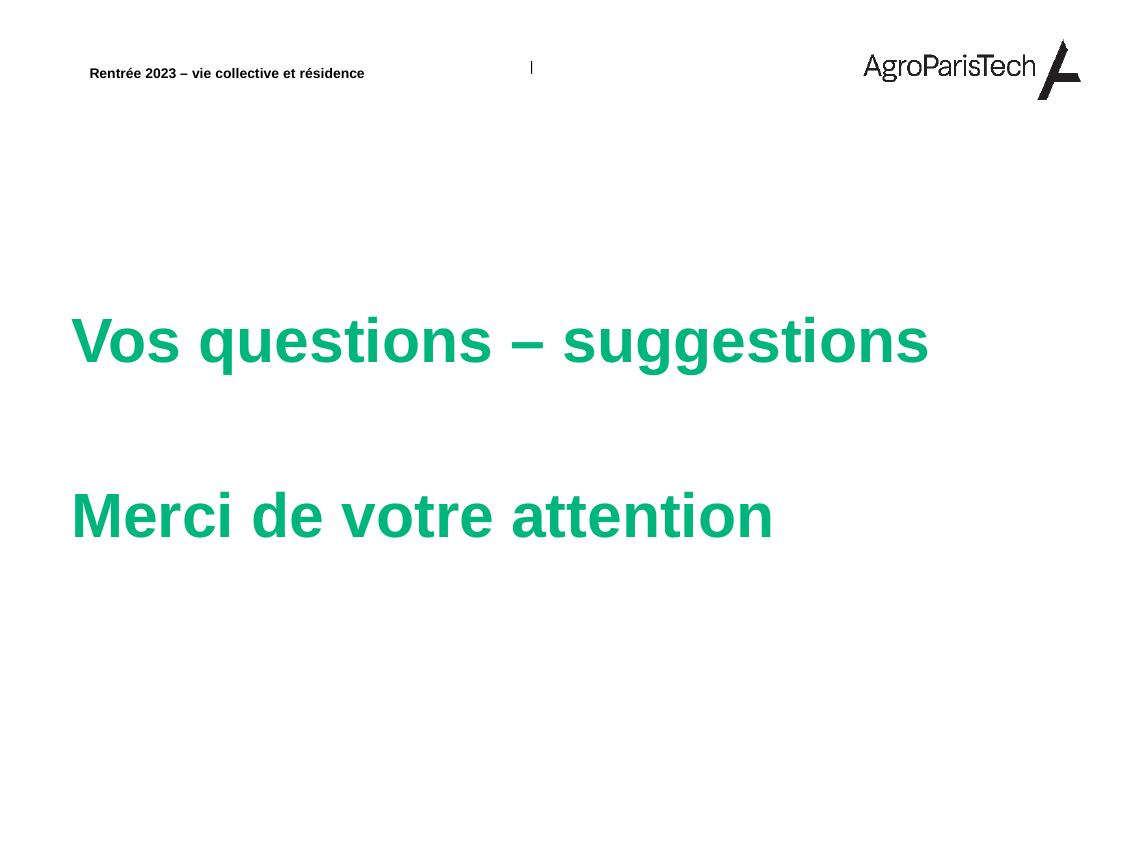

Vos questions – suggestions

Merci de votre attention